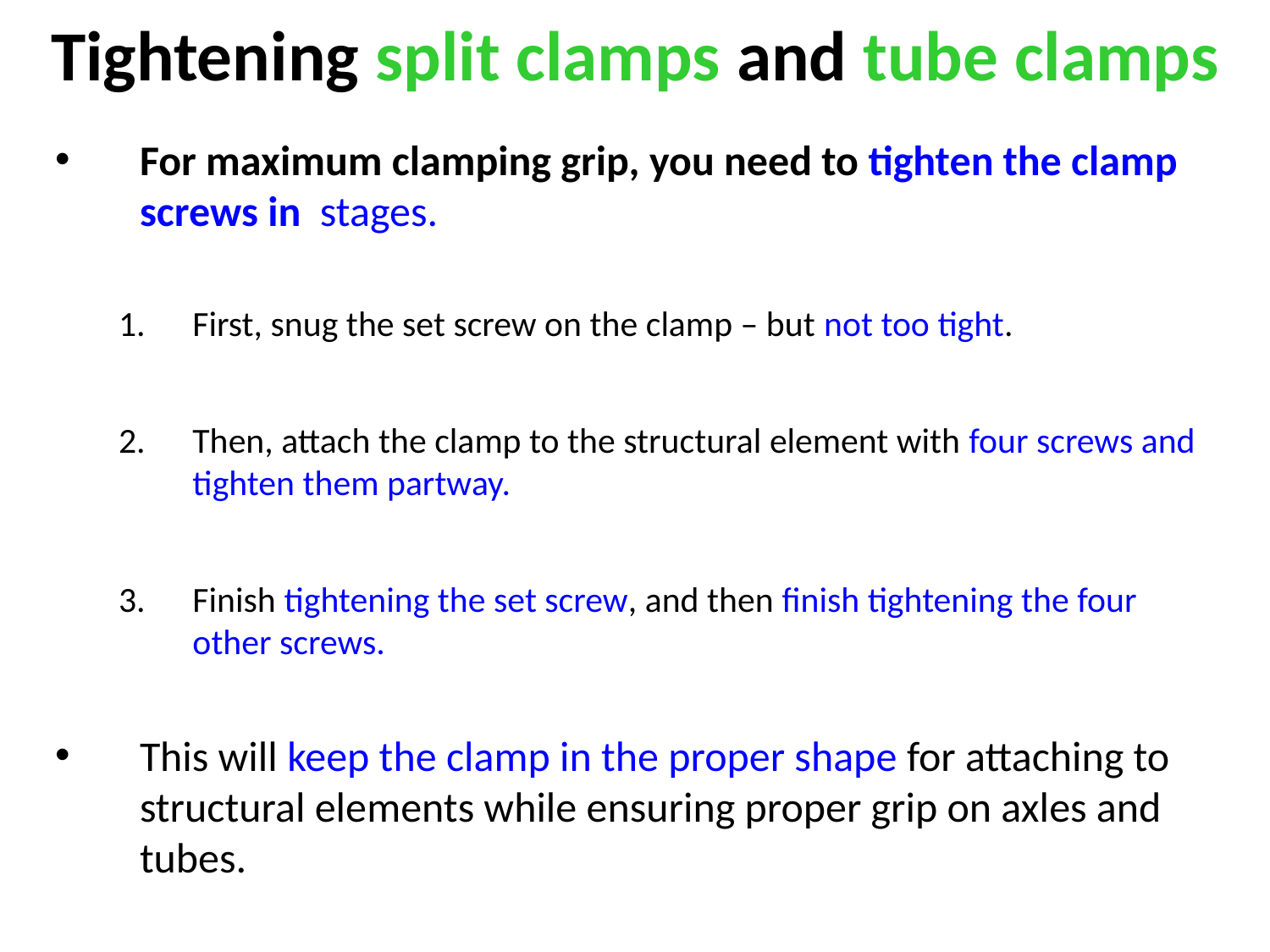

# Tightening split clamps and tube clamps
For maximum clamping grip, you need to tighten the clamp screws in  stages.

First, snug the set screw on the clamp – but not too tight.

Then, attach the clamp to the structural element with four screws and tighten them partway.

Finish tightening the set screw, and then finish tightening the four other screws.

This will keep the clamp in the proper shape for attaching to structural elements while ensuring proper grip on axles and tubes.